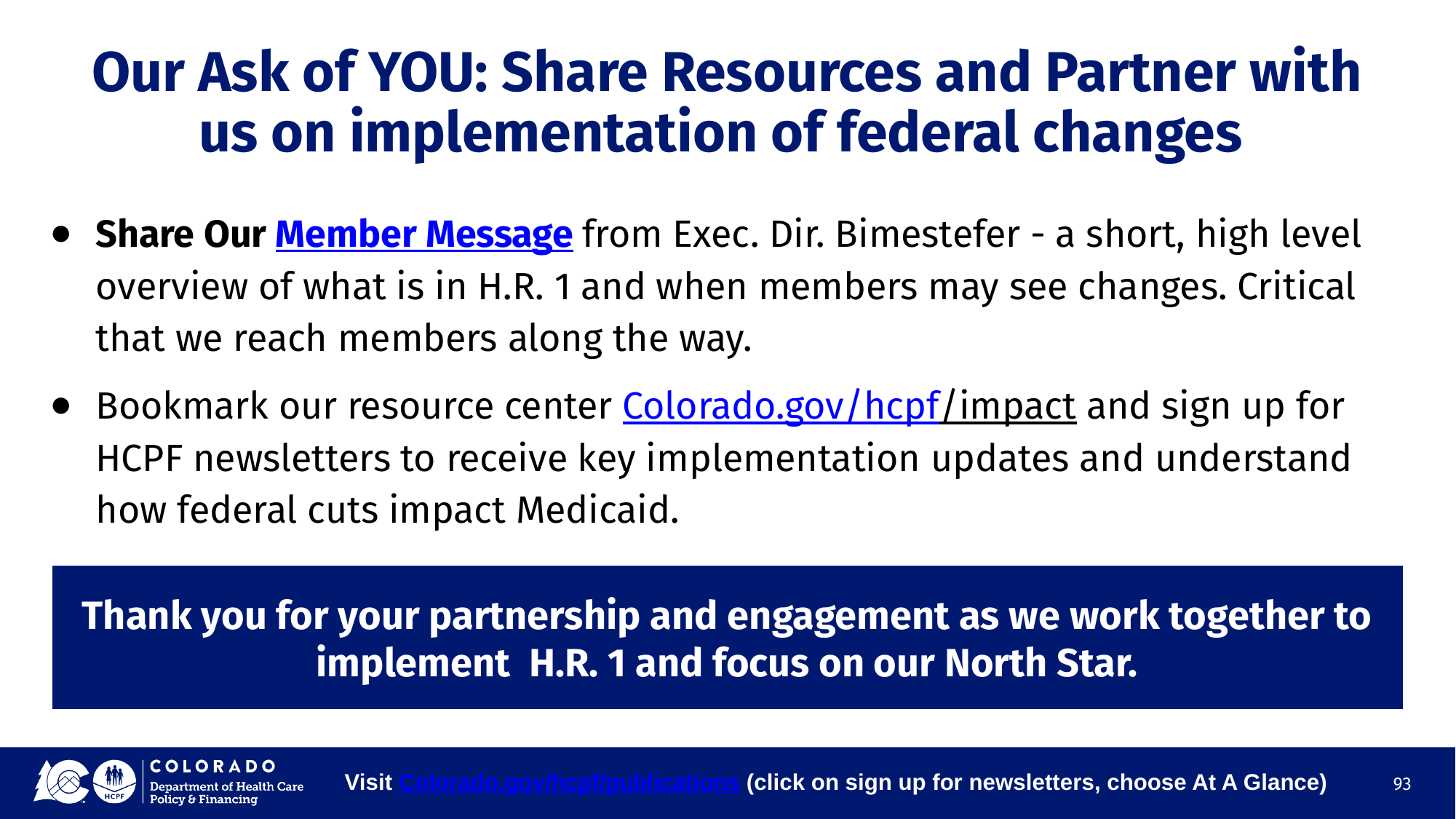

# Our Ask of YOU: Share Resources and Partner with us on implementation of federal changes
Share Our Member Message from Exec. Dir. Bimestefer - a short, high level overview of what is in H.R. 1 and when members may see changes. Critical that we reach members along the way.
Bookmark our resource center Colorado.gov/hcpf/impact and sign up for HCPF newsletters to receive key implementation updates and understand how federal cuts impact Medicaid.
Thank you for your partnership and engagement as we work together to implement  H.R. 1 and focus on our North Star.
Visit Colorado.gov/hcpf/publications (click on sign up for newsletters, choose At A Glance)
93